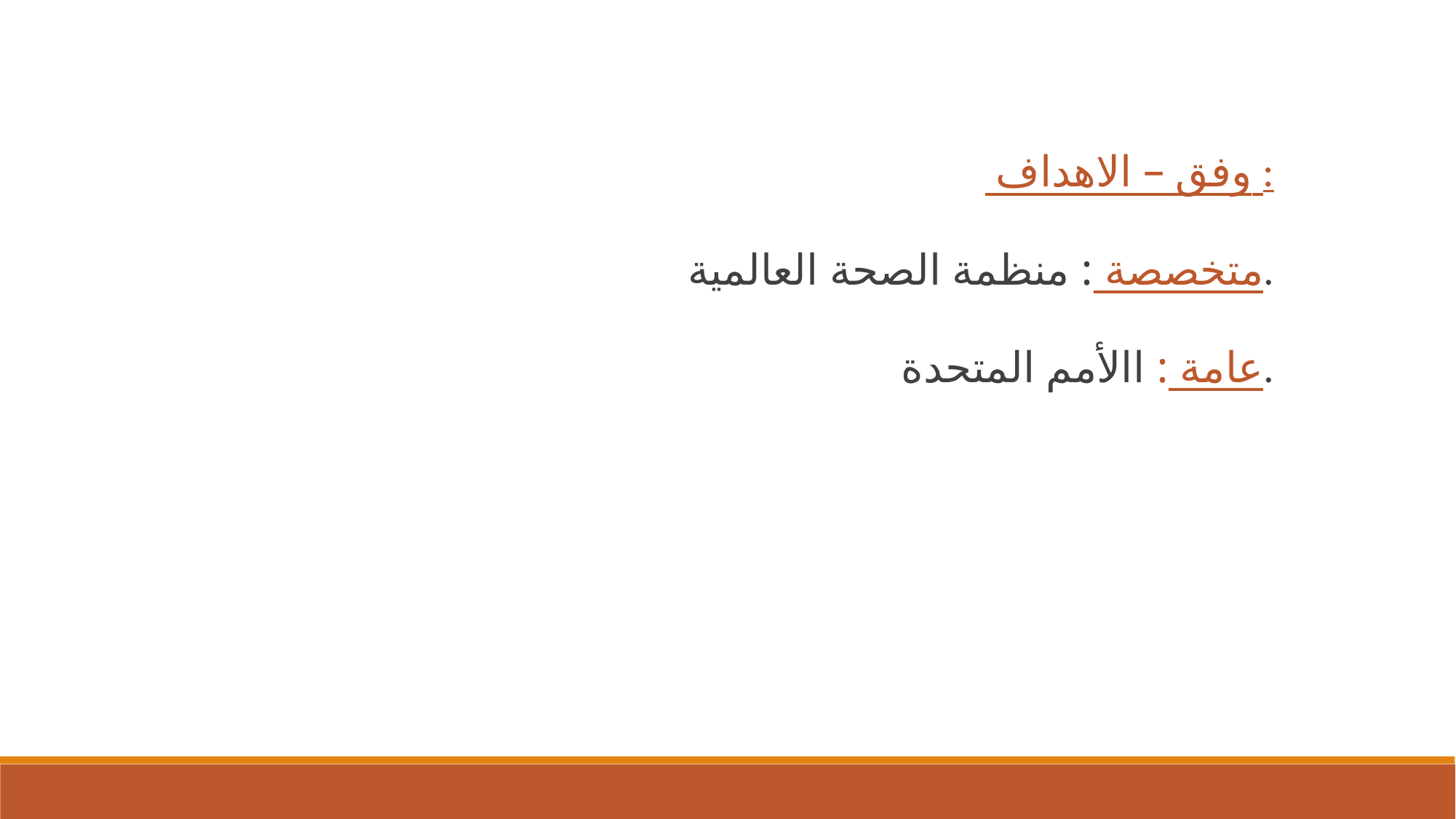

وفق – الاهداف :
متخصصة : منظمة الصحة العالمية.
عامة : االأمم المتحدة.